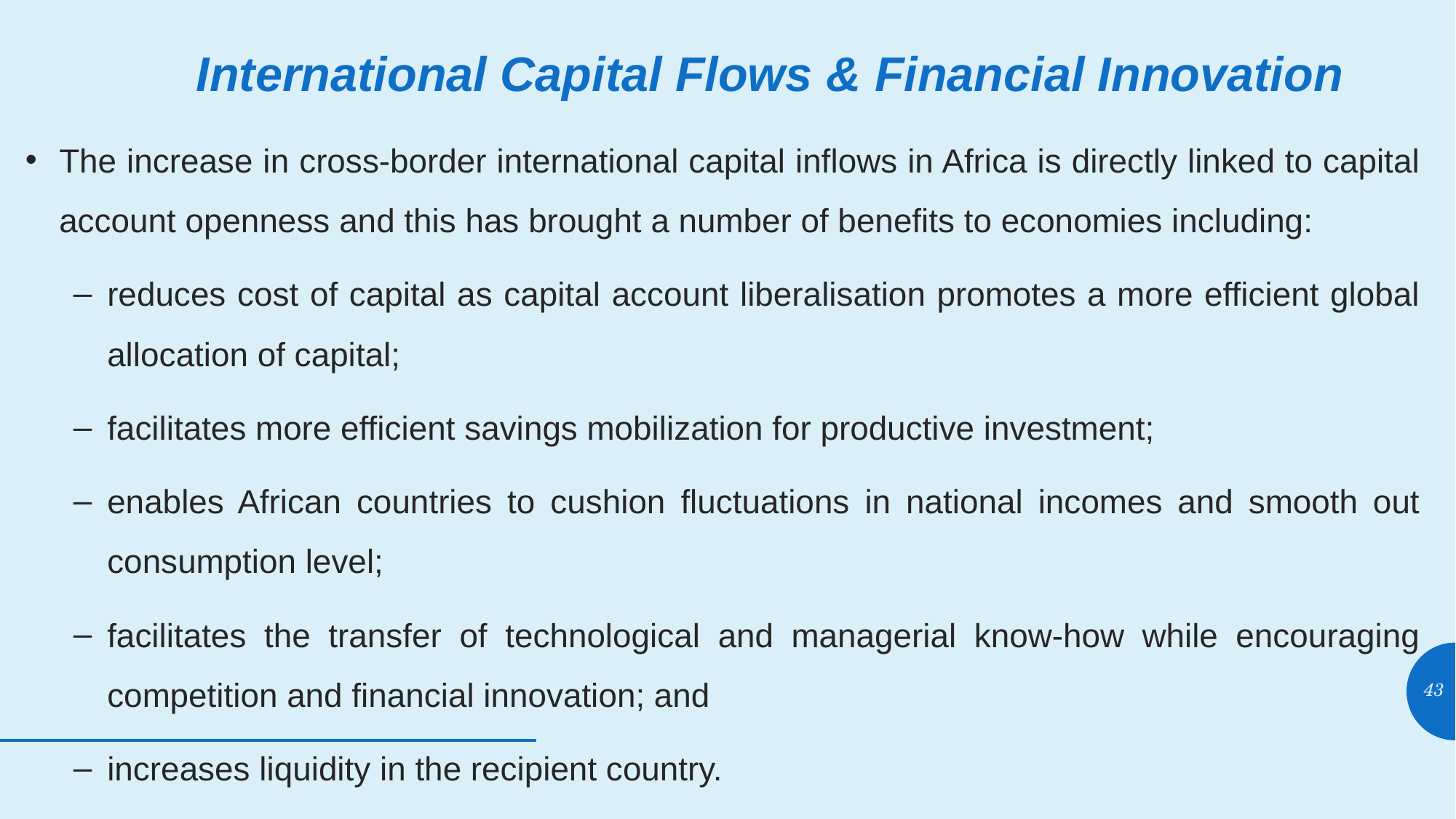

# International Capital Flows & Financial Innovation
The increase in cross-border international capital inflows in Africa is directly linked to capital account openness and this has brought a number of benefits to economies including:
reduces cost of capital as capital account liberalisation promotes a more efficient global allocation of capital;
facilitates more efficient savings mobilization for productive investment;
enables African countries to cushion fluctuations in national incomes and smooth out consumption level;
facilitates the transfer of technological and managerial know-how while encouraging competition and financial innovation; and
increases liquidity in the recipient country.

43